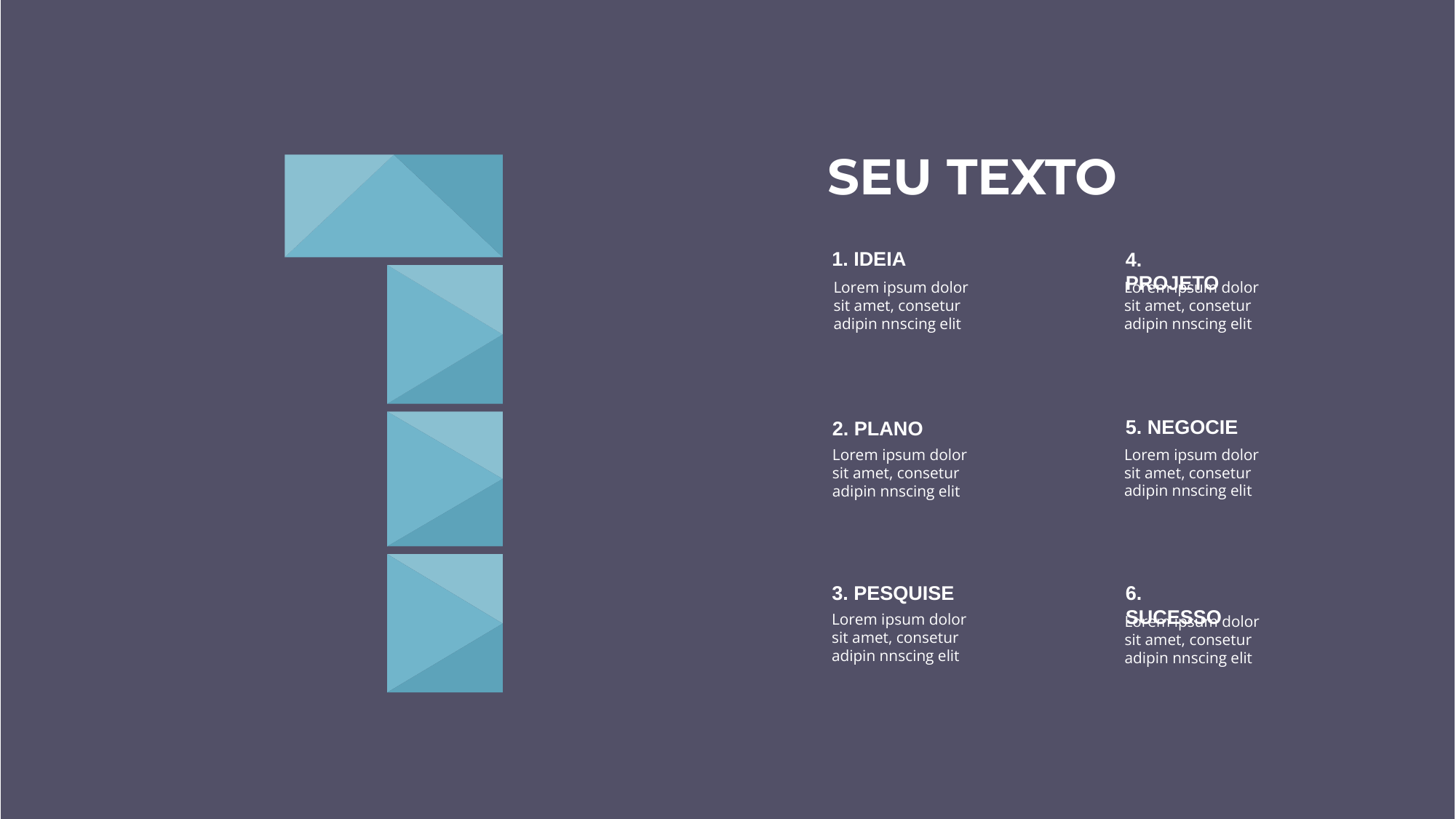

SEU TEXTO

1. IDEIA
4. PROJETO

Lorem ipsum dolor sit amet, consetur adipin nnscing elit
Lorem ipsum dolor sit amet, consetur adipin nnscing elit

5. NEGOCIE
2. PLANO
Lorem ipsum dolor sit amet, consetur adipin nnscing elit
Lorem ipsum dolor sit amet, consetur adipin nnscing elit

3. PESQUISE
6. SUCESSO
Lorem ipsum dolor sit amet, consetur adipin nnscing elit
Lorem ipsum dolor sit amet, consetur adipin nnscing elit